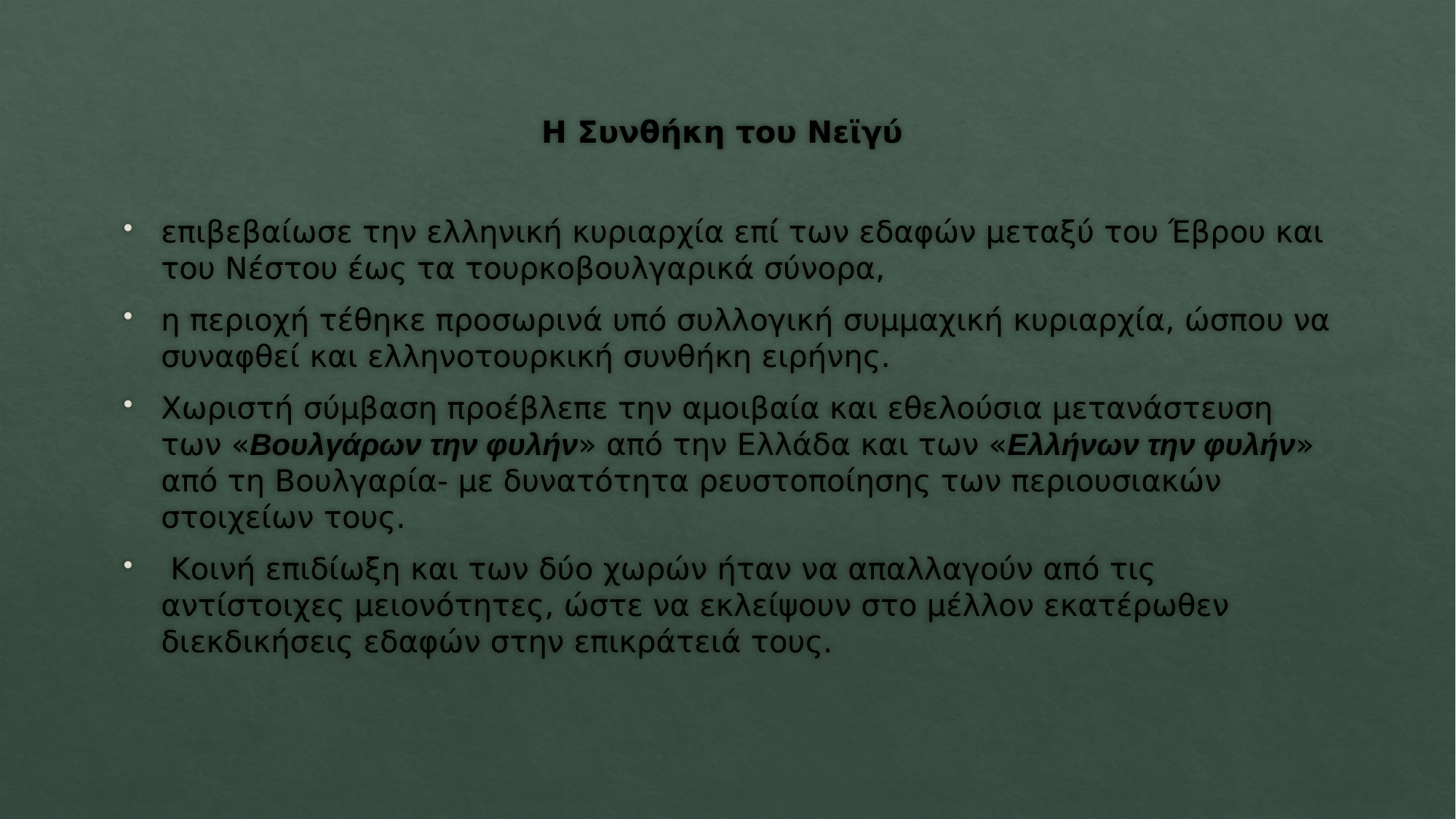

# Η Συνθήκη του Νεϊγύ
επιβεβαίωσε την ελληνική κυριαρχία επί των εδαφών μεταξύ του Έβρου και του Νέστου έως τα τουρκοβουλγαρικά σύνορα,
η περιοχή τέθηκε προσωρινά υπό συλλογική συμμαχική κυριαρχία, ώσπου να συναφθεί και ελληνοτουρκική συνθήκη ειρήνης.
Χωριστή σύμβαση προέβλεπε την αμοιβαία και εθελούσια μετανάστευση των «Βουλγάρων την φυλήν» από την Ελλάδα και των «Ελλήνων την φυλήν» από τη Βουλγαρία- με δυνατότητα ρευστοποίησης των περιουσιακών στοιχείων τους.
 Κοινή επιδίωξη και των δύο χωρών ήταν να απαλλαγούν από τις αντίστοιχες μειονότητες, ώστε να εκλείψουν στο μέλλον εκατέρωθεν διεκδικήσεις εδαφών στην επικράτειά τους.